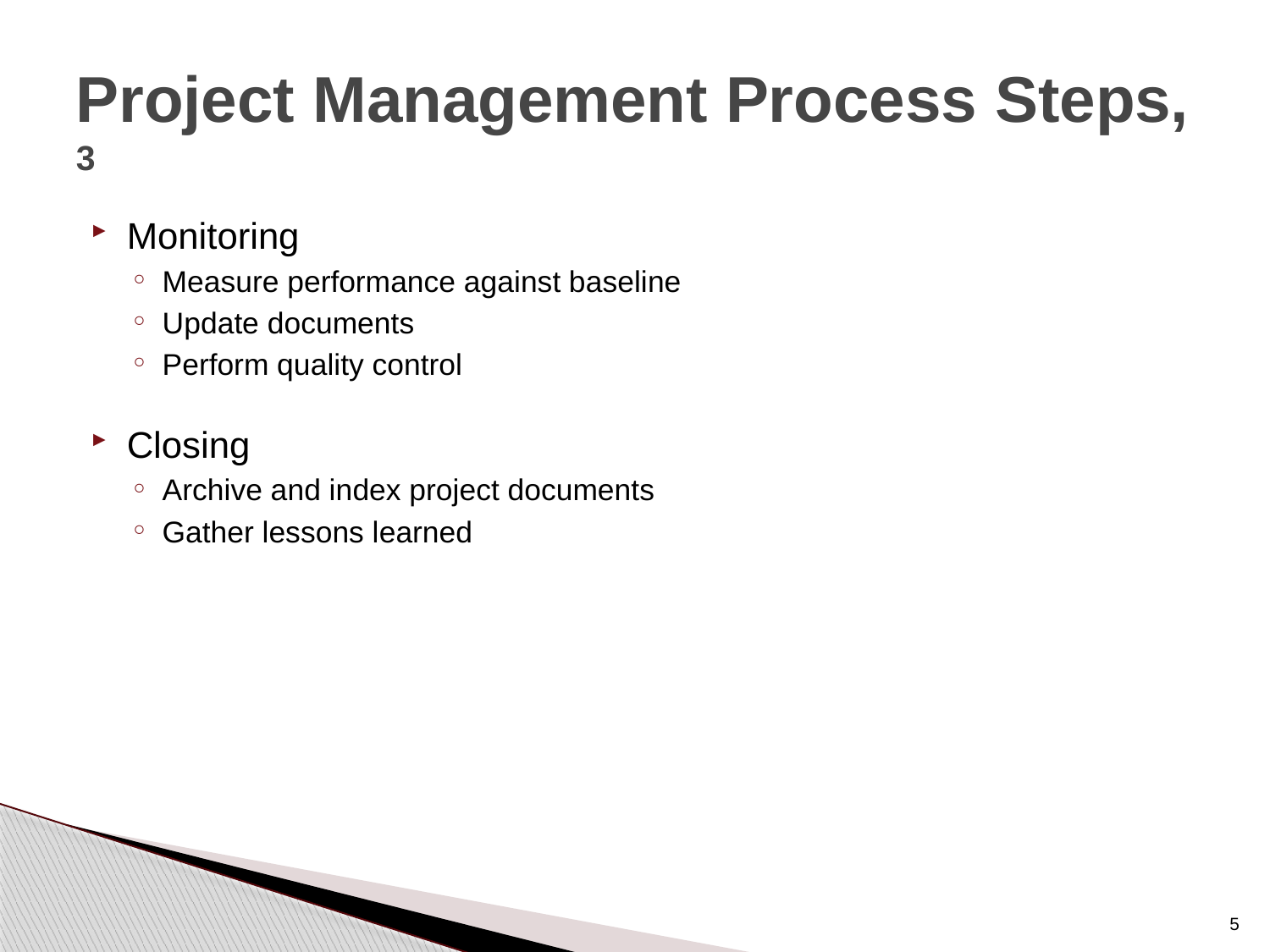

# Project Management Process Steps, 3
Monitoring
Measure performance against baseline
Update documents
Perform quality control

Closing
Archive and index project documents
Gather lessons learned

5